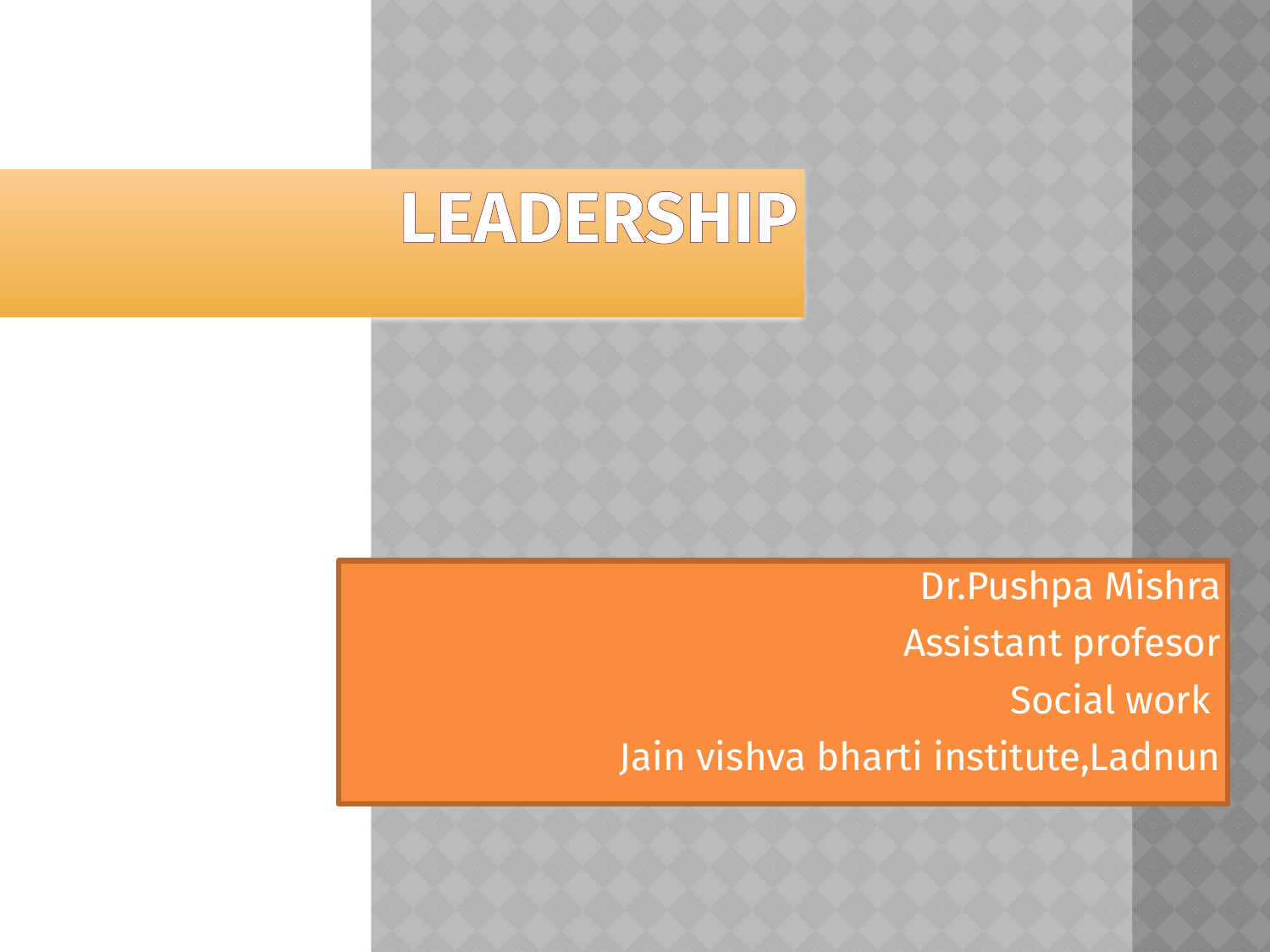

# Leadership
Dr.Pushpa Mishra
Assistant profesor
Social work
Jain vishva bharti institute,Ladnun